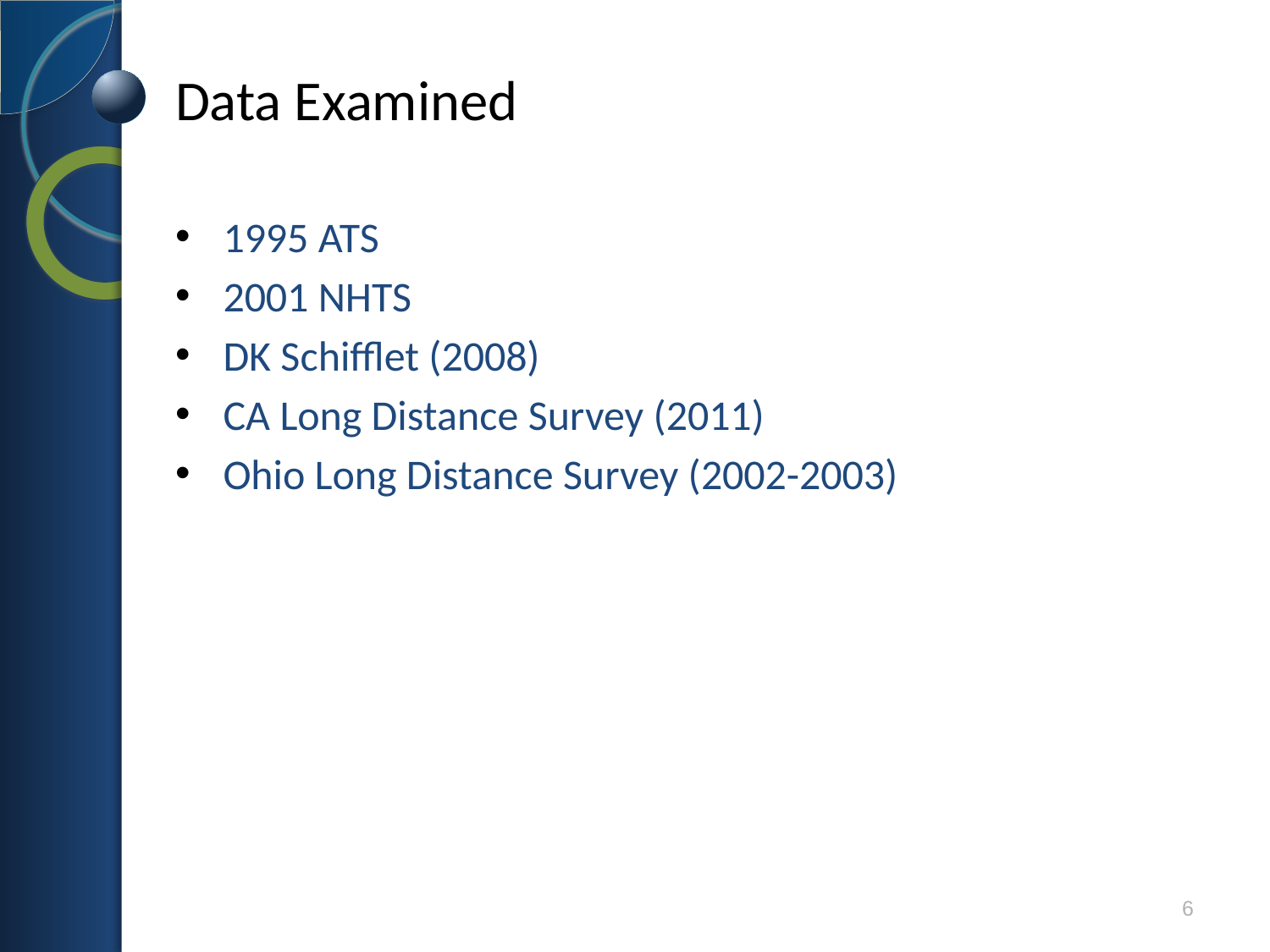

# Data Examined
1995 ATS
2001 NHTS
DK Schifflet (2008)
CA Long Distance Survey (2011)
Ohio Long Distance Survey (2002-2003)

6